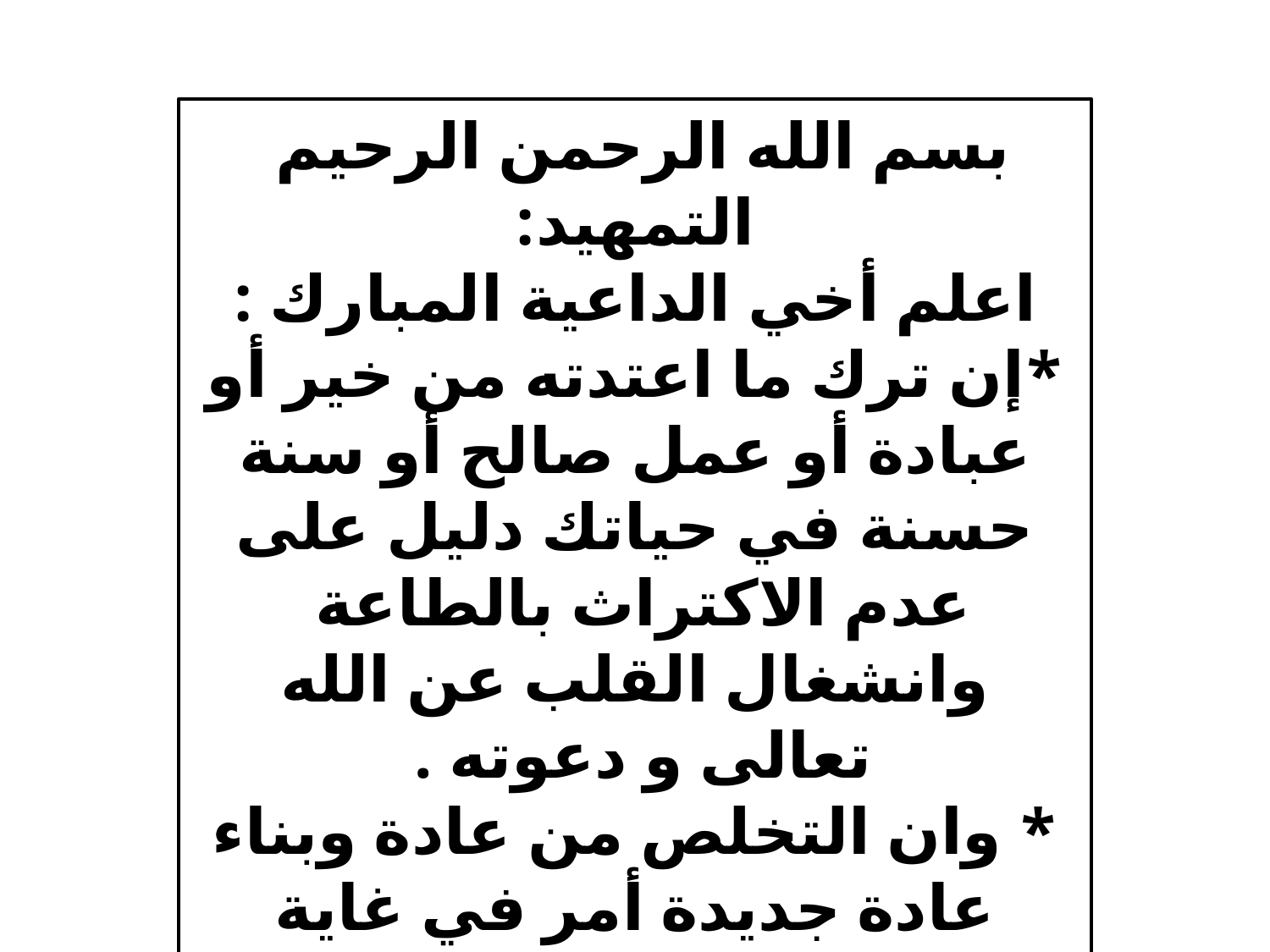

بسم الله الرحمن الرحيم
التمهيد:
اعلم أخي الداعية المبارك :
*إن ترك ما اعتدته من خير أو عبادة أو عمل صالح أو سنة حسنة في حياتك دليل على عدم الاكتراث بالطاعة  وانشغال القلب عن الله تعالى و دعوته .
* وان التخلص من عادة وبناء عادة جديدة أمر في غاية الصعوبة ويحتاج إلى عملية تغيير داخلي من ذات الداعية .